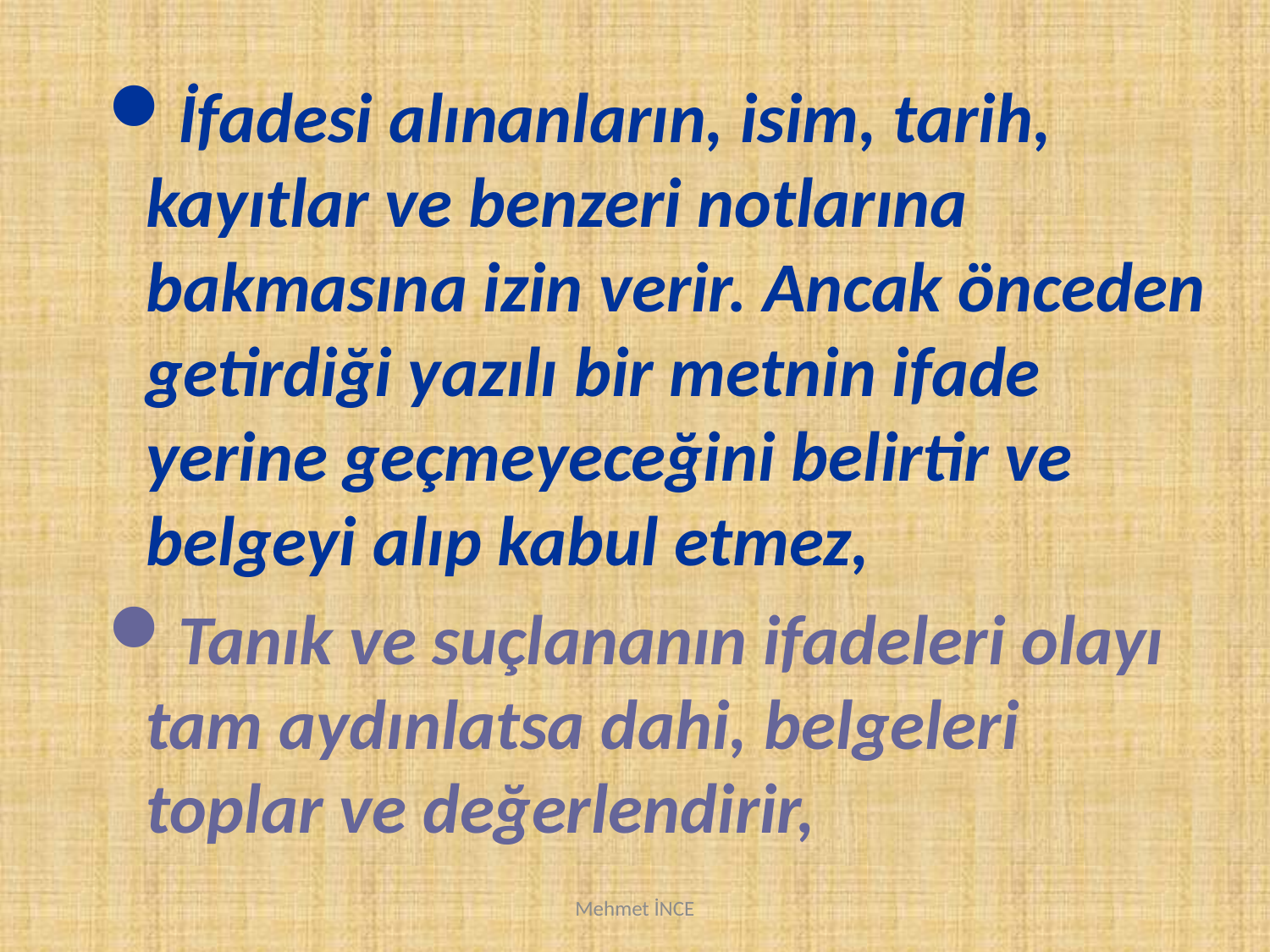

İfadesi alınanların, isim, tarih, kayıtlar ve benzeri notlarına bakmasına izin verir. Ancak önceden getirdiği yazılı bir metnin ifade yerine geçmeyeceğini belirtir ve belgeyi alıp kabul etmez,
Tanık ve suçlananın ifadeleri olayı tam aydınlatsa dahi, belgeleri toplar ve değerlendirir,
Mehmet İNCE